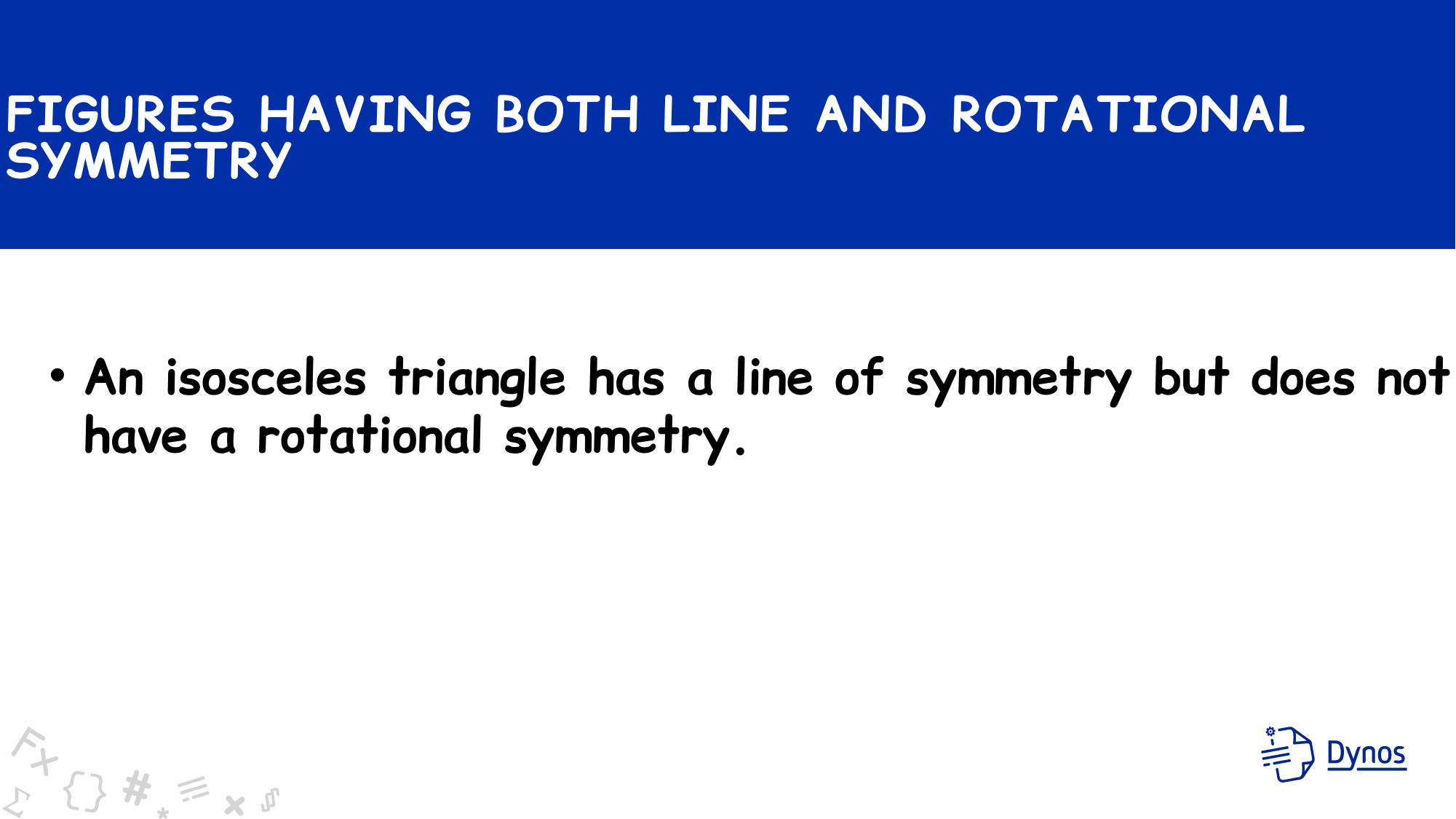

# Figures having both line and rotational symmetry
An isosceles triangle has a line of symmetry but does not have a rotational symmetry.